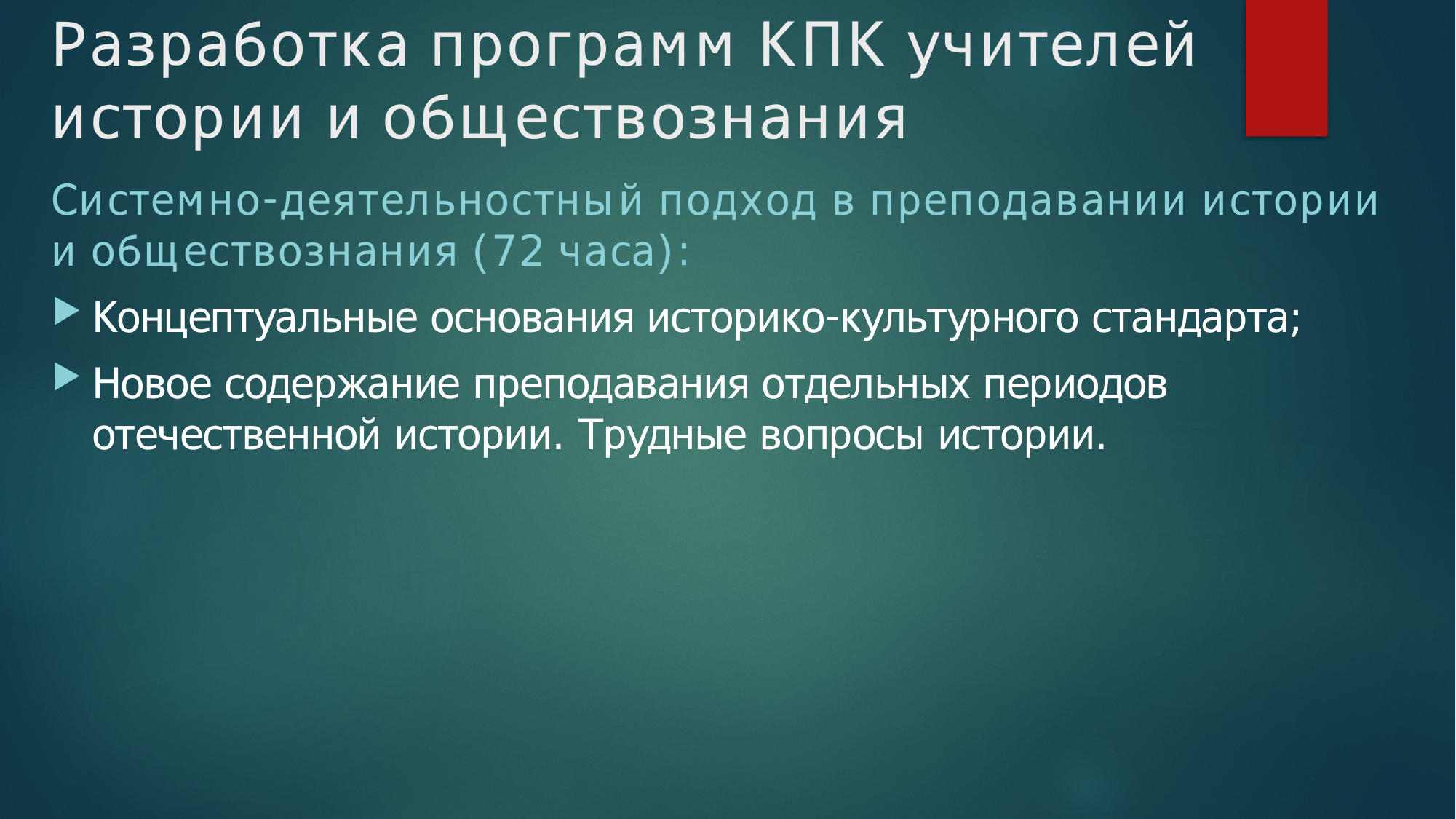

# Разработка программ КПК учителей истории и обществознания
Системно-деятельностный подход в преподавании истории и обществознания (72 часа):
Концептуальные основания историко-культурного стандарта;
Новое содержание преподавания отдельных периодов отечественной истории. Трудные вопросы истории.